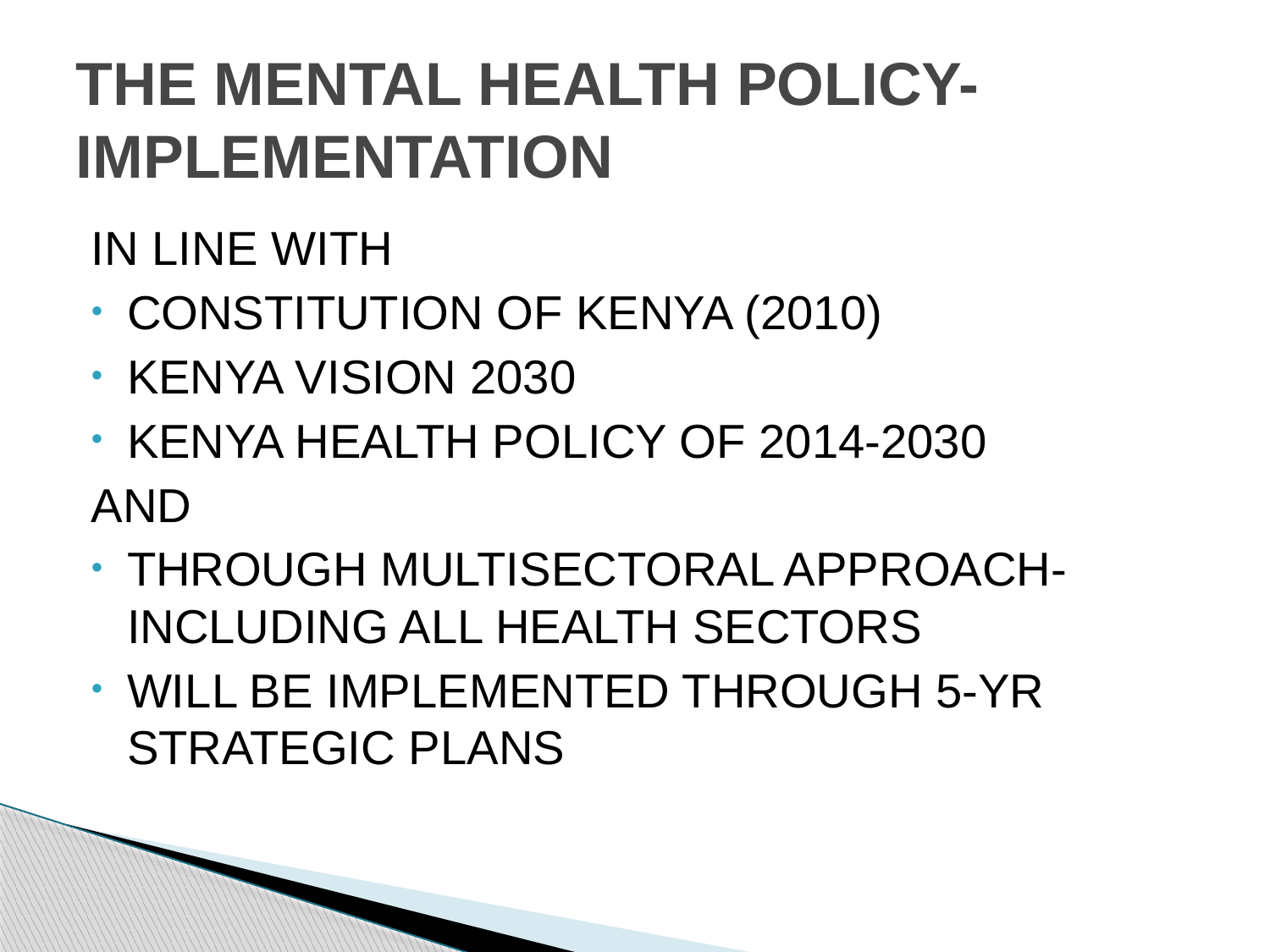

# THE MENTAL HEALTH POLICY-IMPLEMENTATION
IN LINE WITH
CONSTITUTION OF KENYA (2010)
KENYA VISION 2030
KENYA HEALTH POLICY OF 2014-2030
AND
THROUGH MULTISECTORAL APPROACH-INCLUDING ALL HEALTH SECTORS
WILL BE IMPLEMENTED THROUGH 5-YR STRATEGIC PLANS